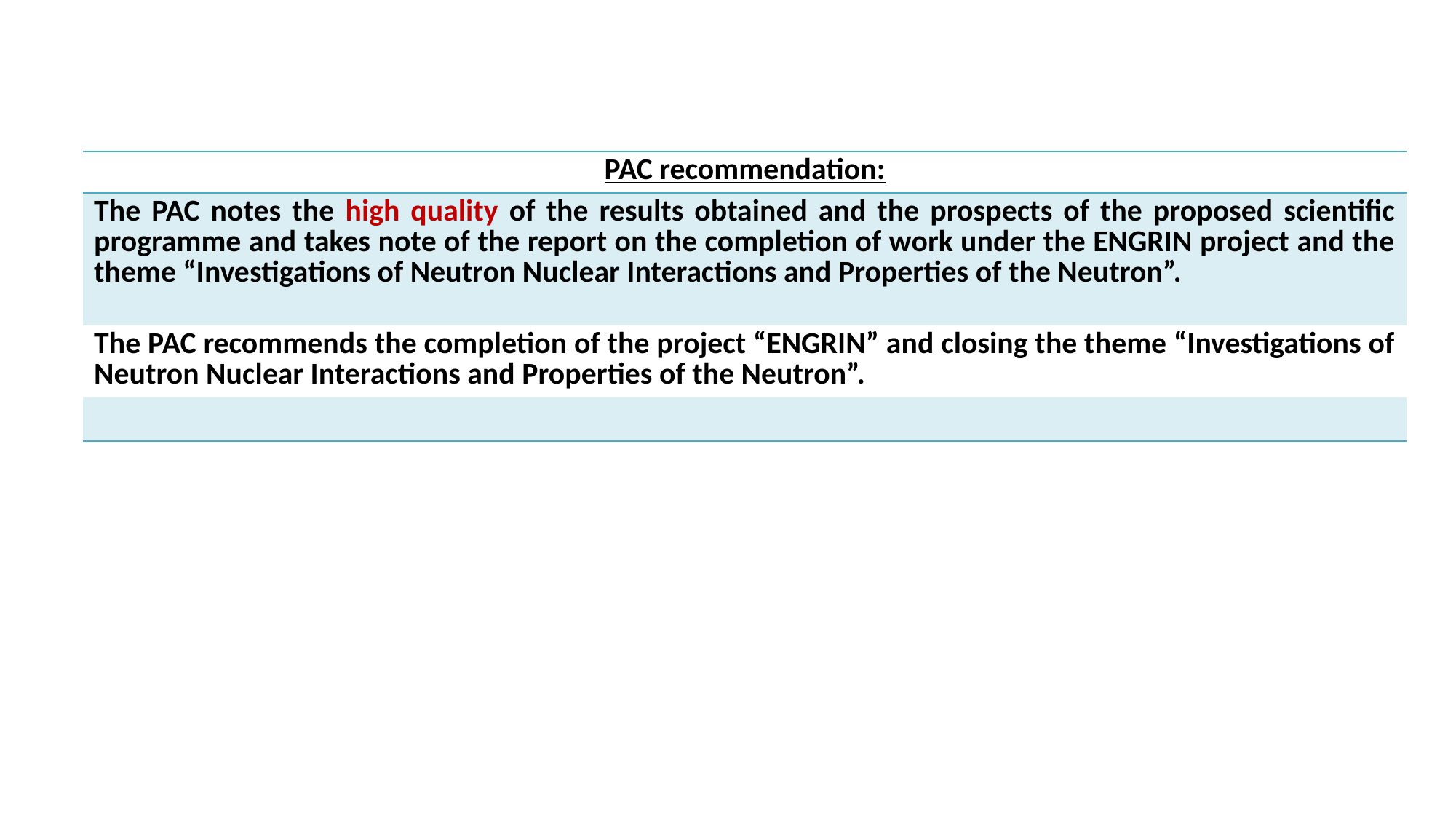

| PAC recommendation: |
| --- |
| The PAC notes the high quality of the results obtained and the prospects of the proposed scientific programme and takes note of the report on the completion of work under the ENGRIN project and the theme “Investigations of Neutron Nuclear Interactions and Properties of the Neutron”. |
| The PAC recommends the completion of the project “ENGRIN” and closing the theme “Investigations of Neutron Nuclear Interactions and Properties of the Neutron”. |
|  |